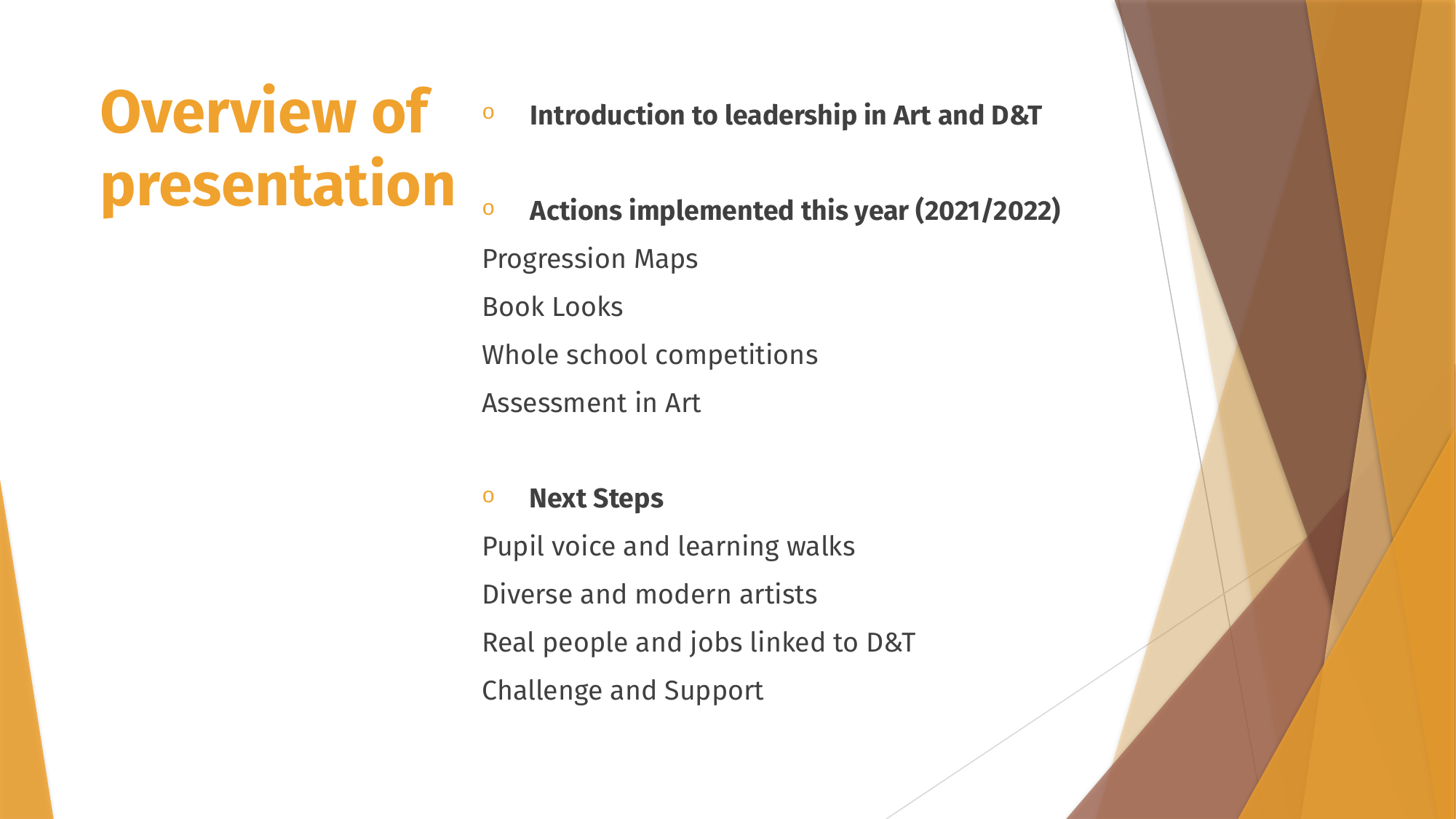

# Overview of presentation
 Introduction to leadership in Art and D&T

 Actions implemented this year (2021/2022)
Progression Maps
Book Looks
Whole school competitions
Assessment in Art

 Next Steps
Pupil voice and learning walks
Diverse and modern artists
Real people and jobs linked to D&T
Challenge and Support